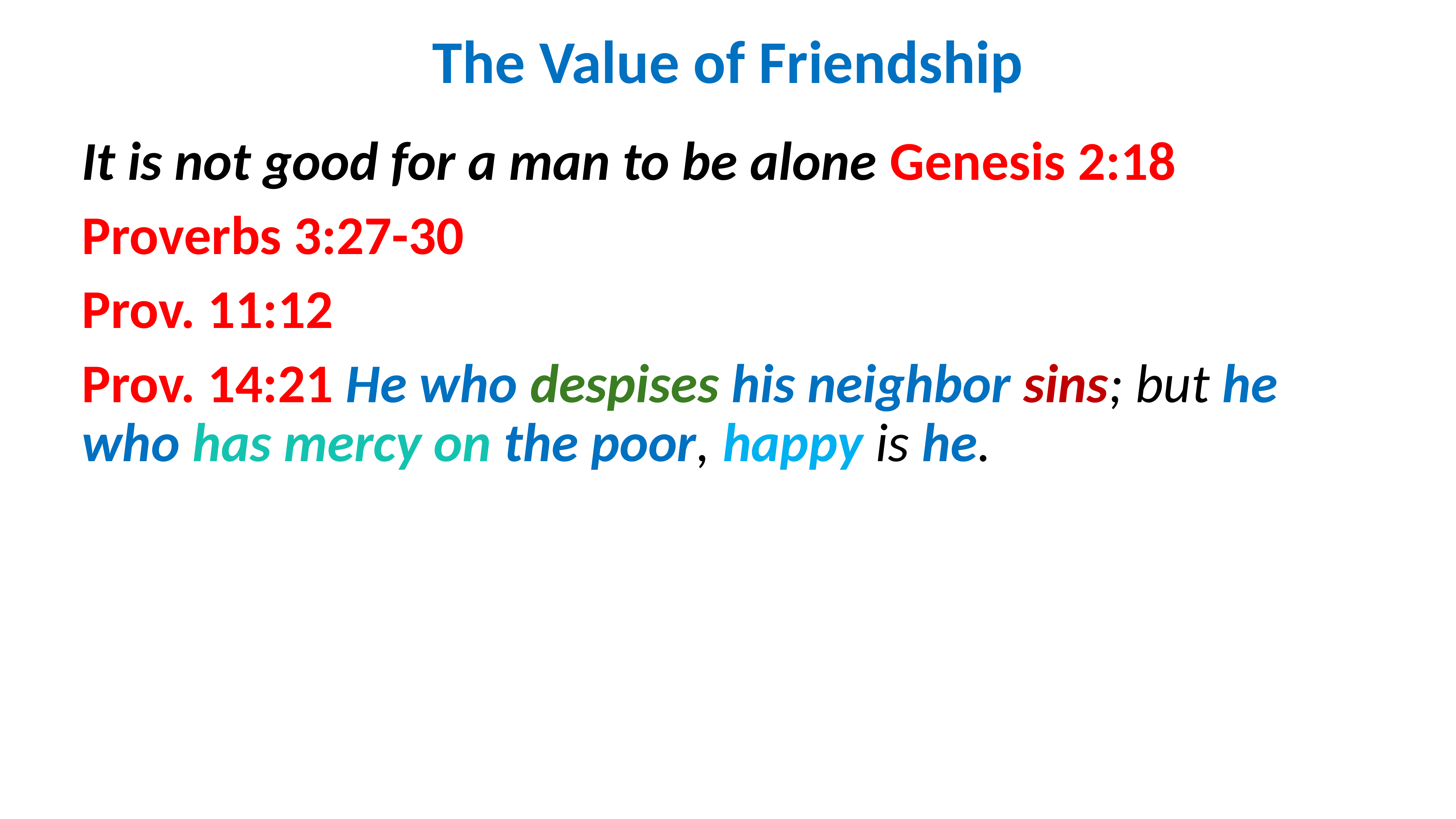

# The Value of Friendship
It is not good for a man to be alone Genesis 2:18
Proverbs 3:27-30
Prov. 11:12
Prov. 14:21 He who despises his neighbor sins; but he who has mercy on the poor, happy is he.